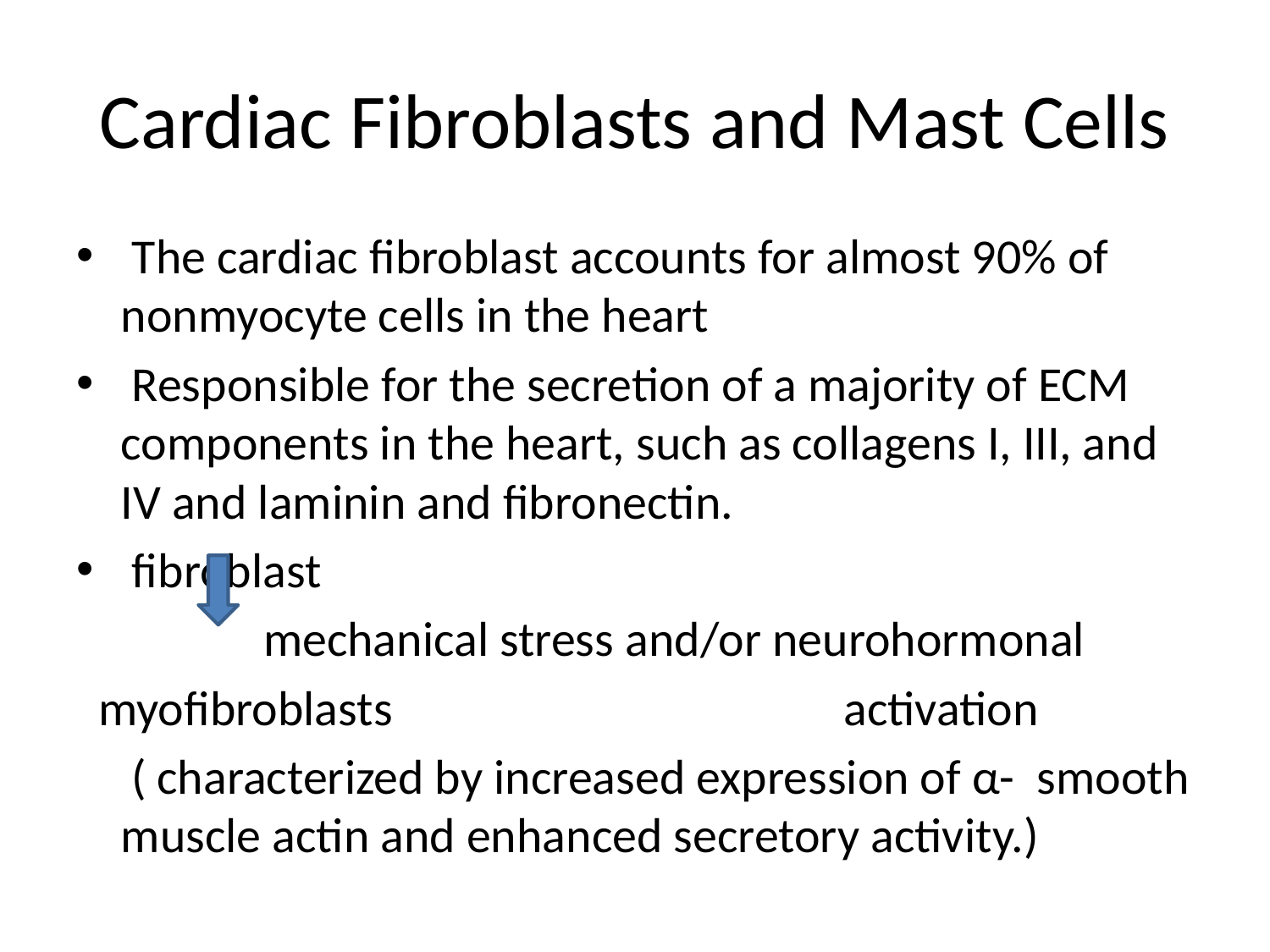

# Cardiac Fibroblasts and Mast Cells
 The cardiac fibroblast accounts for almost 90% of nonmyocyte cells in the heart
 Responsible for the secretion of a majority of ECM components in the heart, such as collagens I, III, and IV and laminin and fibronectin.
 fibroblast
                 mechanical stress and/or neurohormonal
  myofibroblasts                                         activation
     ( characterized by increased expression of α-  smooth muscle actin and enhanced secretory activity.)